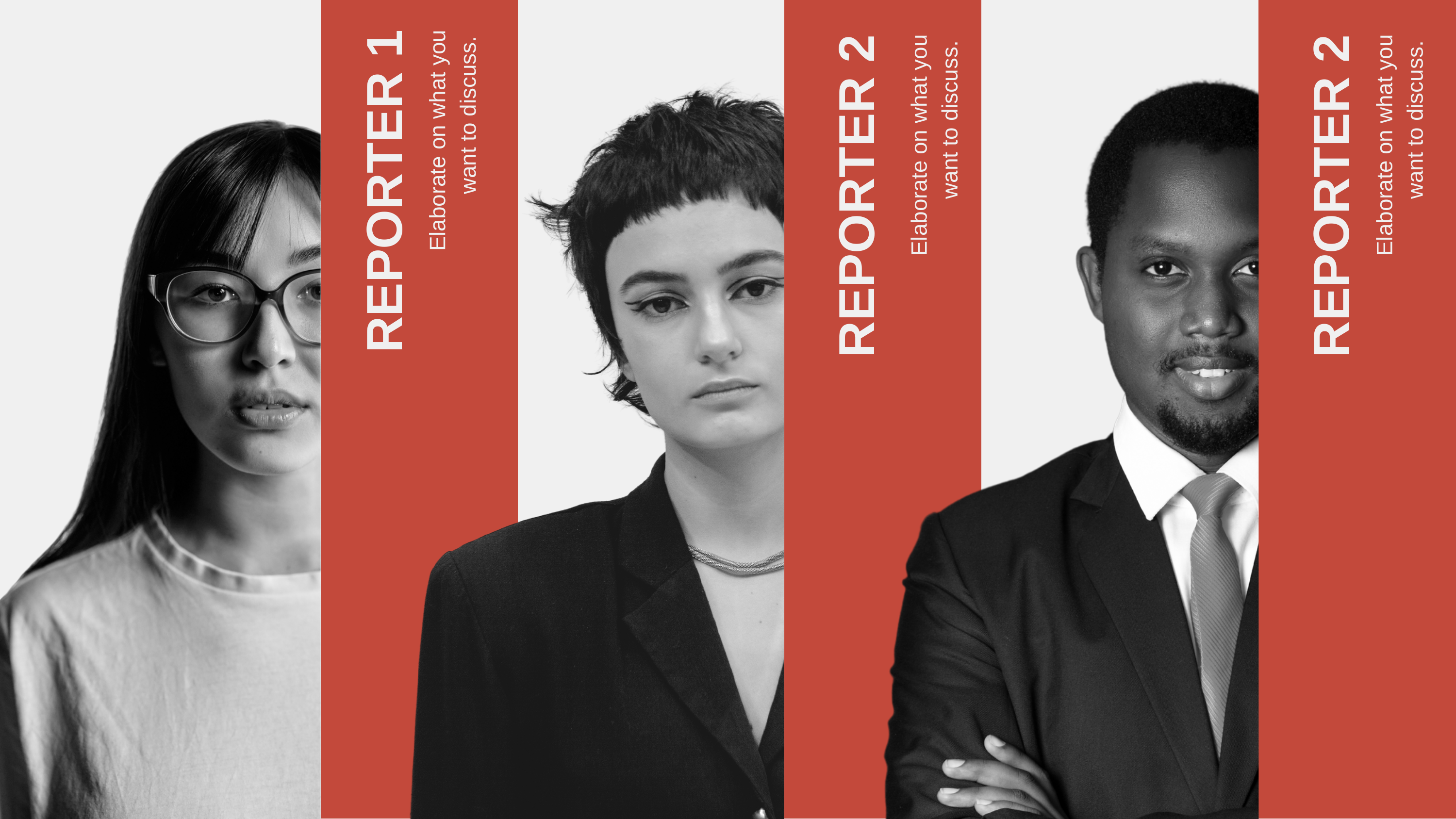

Elaborate on what you want to discuss.
Elaborate on what you want to discuss.
Elaborate on what you want to discuss.
REPORTER 1
REPORTER 2
REPORTER 2